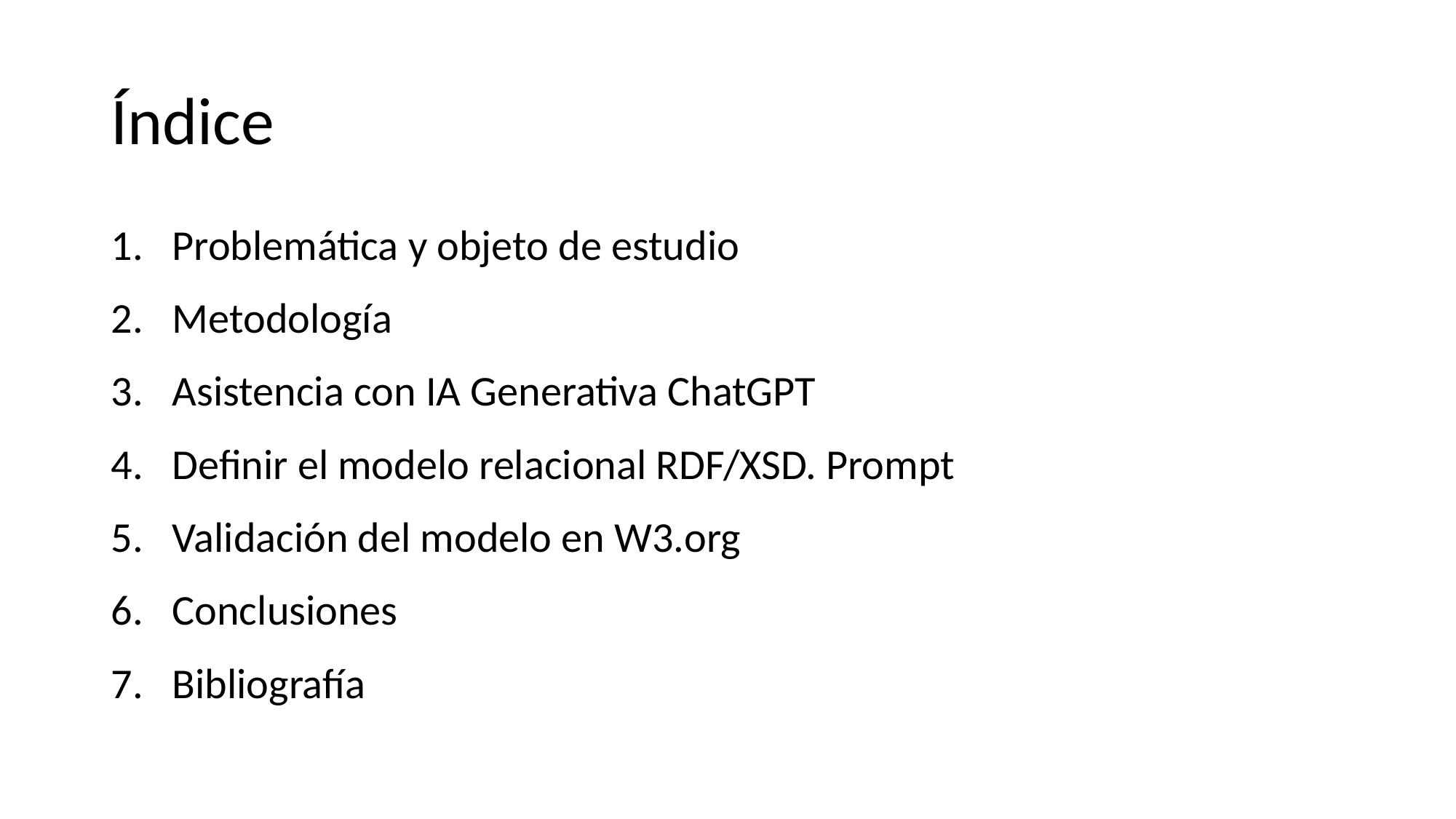

# Índice
Problemática y objeto de estudio
Metodología
Asistencia con IA Generativa ChatGPT
Definir el modelo relacional RDF/XSD. Prompt
Validación del modelo en W3.org
Conclusiones
Bibliografía